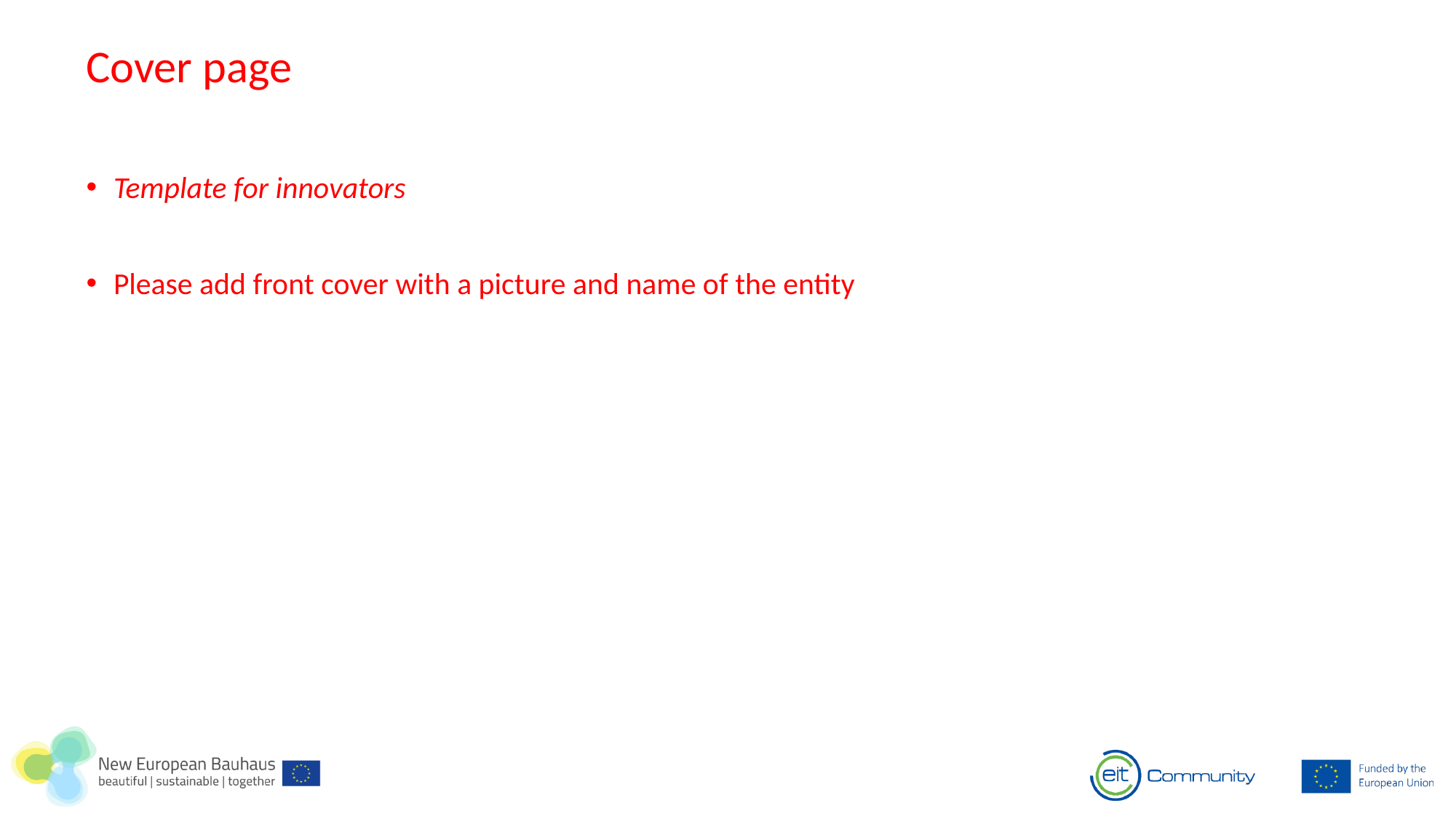

Cover page
Template for innovators

Please add front cover with a picture and name of the entity